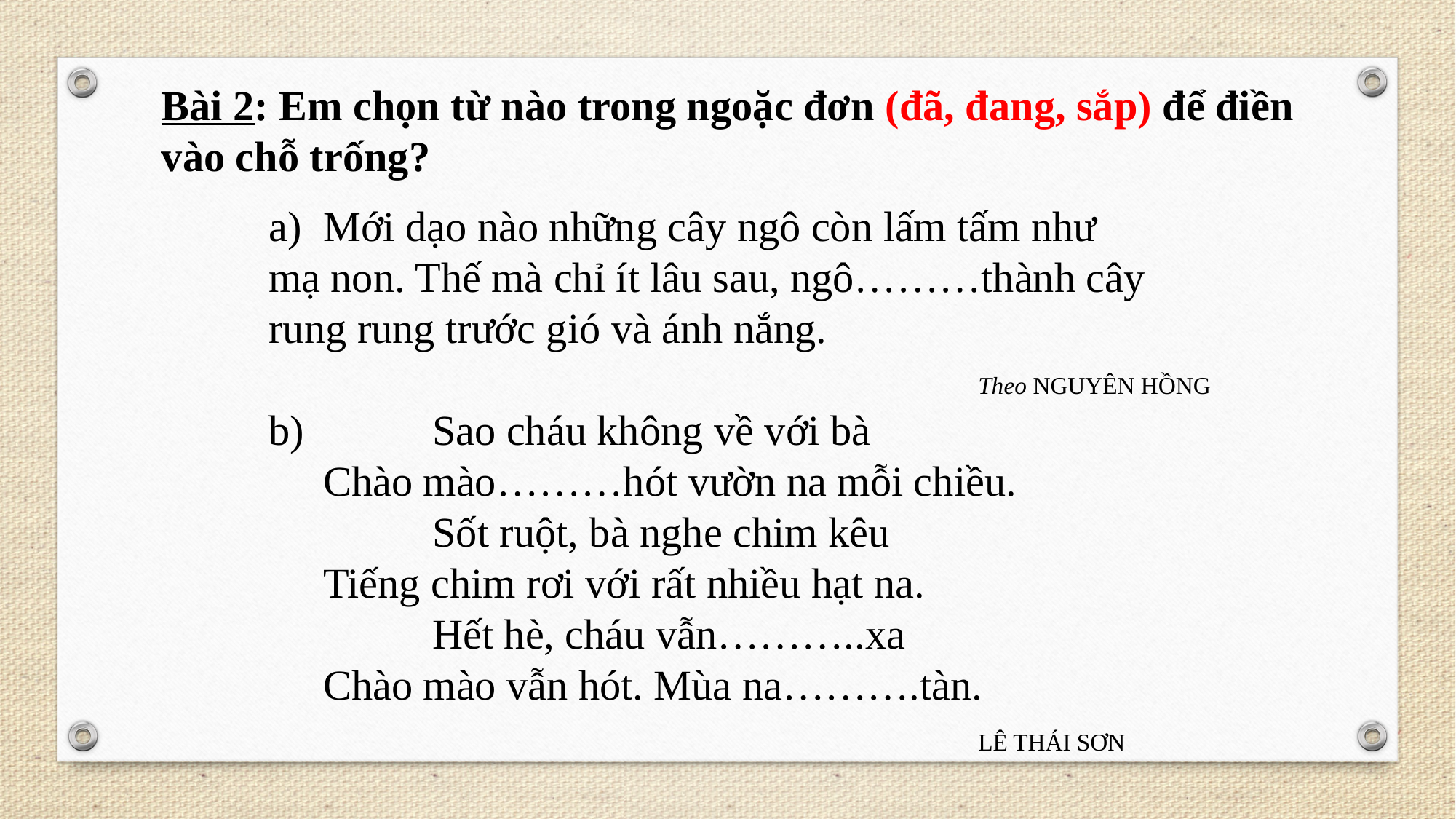

Bài 2: Em chọn từ nào trong ngoặc đơn (đã, đang, sắp) để điền vào chỗ trống?
Mới dạo nào những cây ngô còn lấm tấm như
mạ non. Thế mà chỉ ít lâu sau, ngô………thành cây
rung rung trước gió và ánh nắng.
							Theo NGUYÊN HỒNG
b) 		Sao cháu không về với bà
	Chào mào………hót vườn na mỗi chiều.
		Sốt ruột, bà nghe chim kêu
	Tiếng chim rơi với rất nhiều hạt na.
		Hết hè, cháu vẫn………..xa
	Chào mào vẫn hót. Mùa na……….tàn.
							LÊ THÁI SƠN